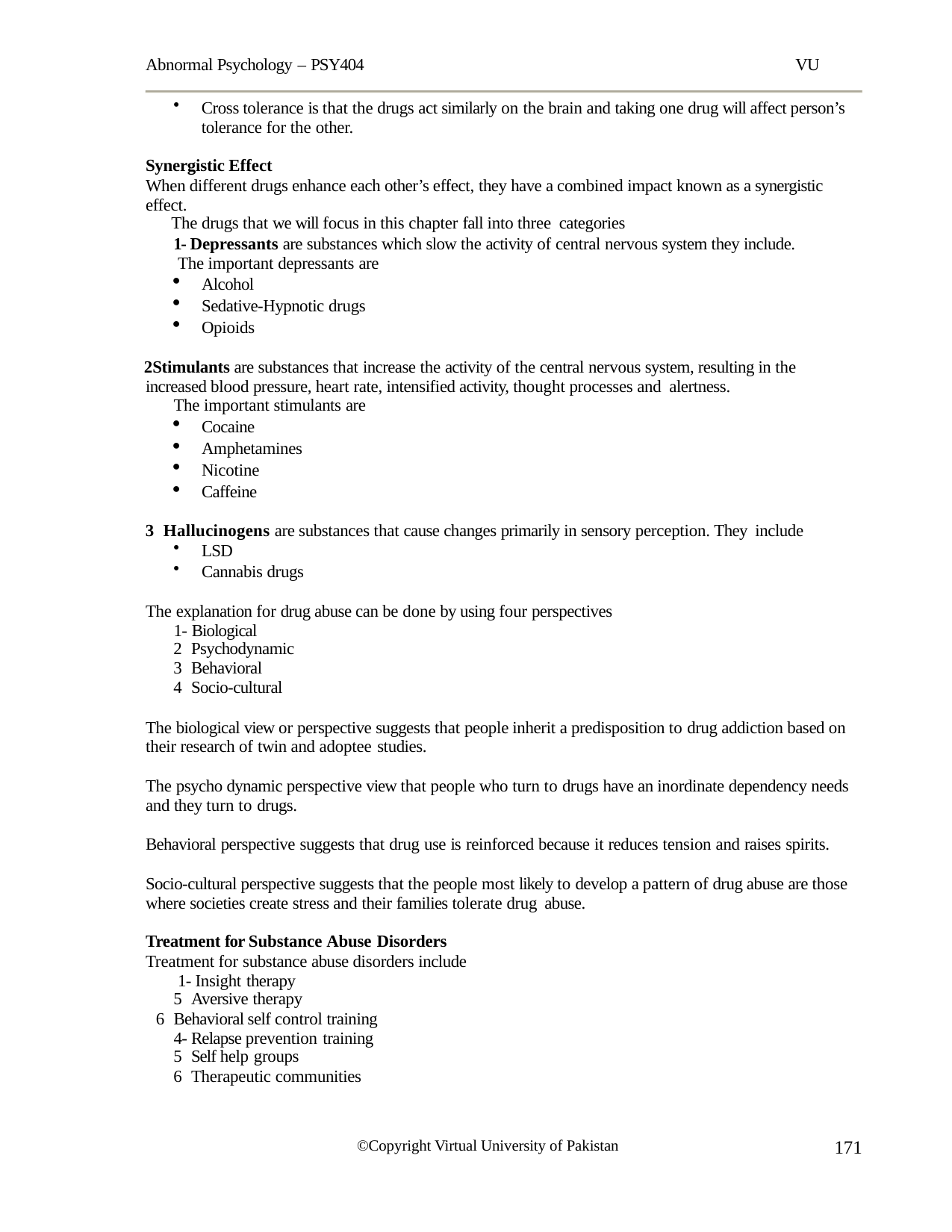

Abnormal Psychology – PSY404	VU

Cross tolerance is that the drugs act similarly on the brain and taking one drug will affect person’s  tolerance for the other.

Synergistic Effect
When different drugs enhance each other’s effect, they have a combined impact known as a synergistic  effect.
The drugs that we will focus in this chapter fall into three categories
1- Depressants are substances which slow the activity of central nervous system they include.  The important depressants are
Alcohol
Sedative-Hypnotic drugs
Opioids

Stimulants are substances that increase the activity of the central nervous system, resulting in the  increased blood pressure, heart rate, intensified activity, thought processes and alertness.
The important stimulants are
Cocaine
Amphetamines
Nicotine
Caffeine
Hallucinogens are substances that cause changes primarily in sensory perception. They include
LSD
Cannabis drugs

The explanation for drug abuse can be done by using four perspectives  1- Biological
Psychodynamic
Behavioral
Socio-cultural

The biological view or perspective suggests that people inherit a predisposition to drug addiction based on  their research of twin and adoptee studies.

The psycho dynamic perspective view that people who turn to drugs have an inordinate dependency needs  and they turn to drugs.

Behavioral perspective suggests that drug use is reinforced because it reduces tension and raises spirits.

Socio-cultural perspective suggests that the people most likely to develop a pattern of drug abuse are those  where societies create stress and their families tolerate drug abuse.

Treatment for Substance Abuse Disorders
Treatment for substance abuse disorders include  1- Insight therapy
Aversive therapy
Behavioral self control training  4- Relapse prevention training
Self help groups
Therapeutic communities

171
©Copyright Virtual University of Pakistan